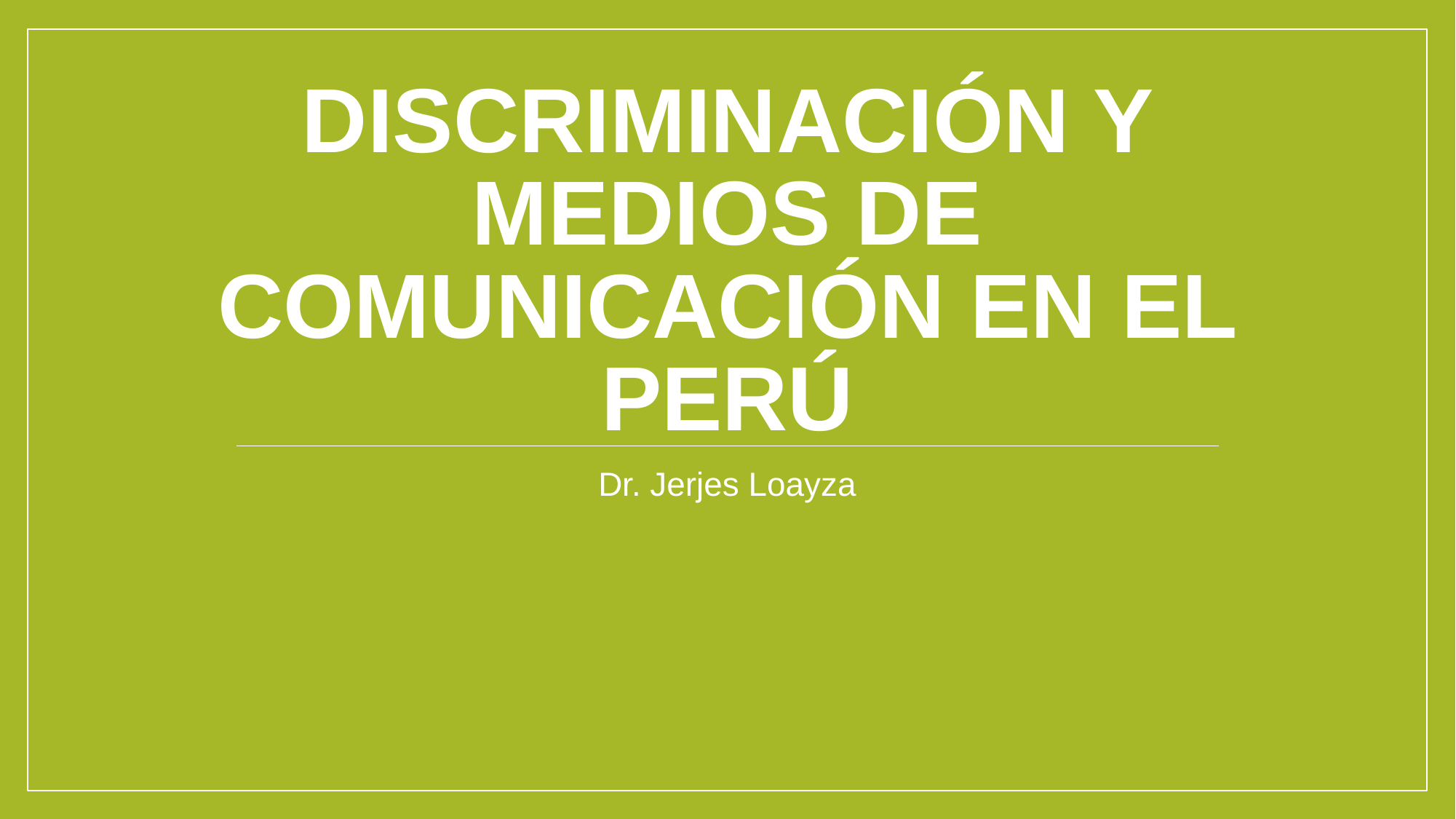

# Discriminación y medios de comunicación en el Perú
Dr. Jerjes Loayza